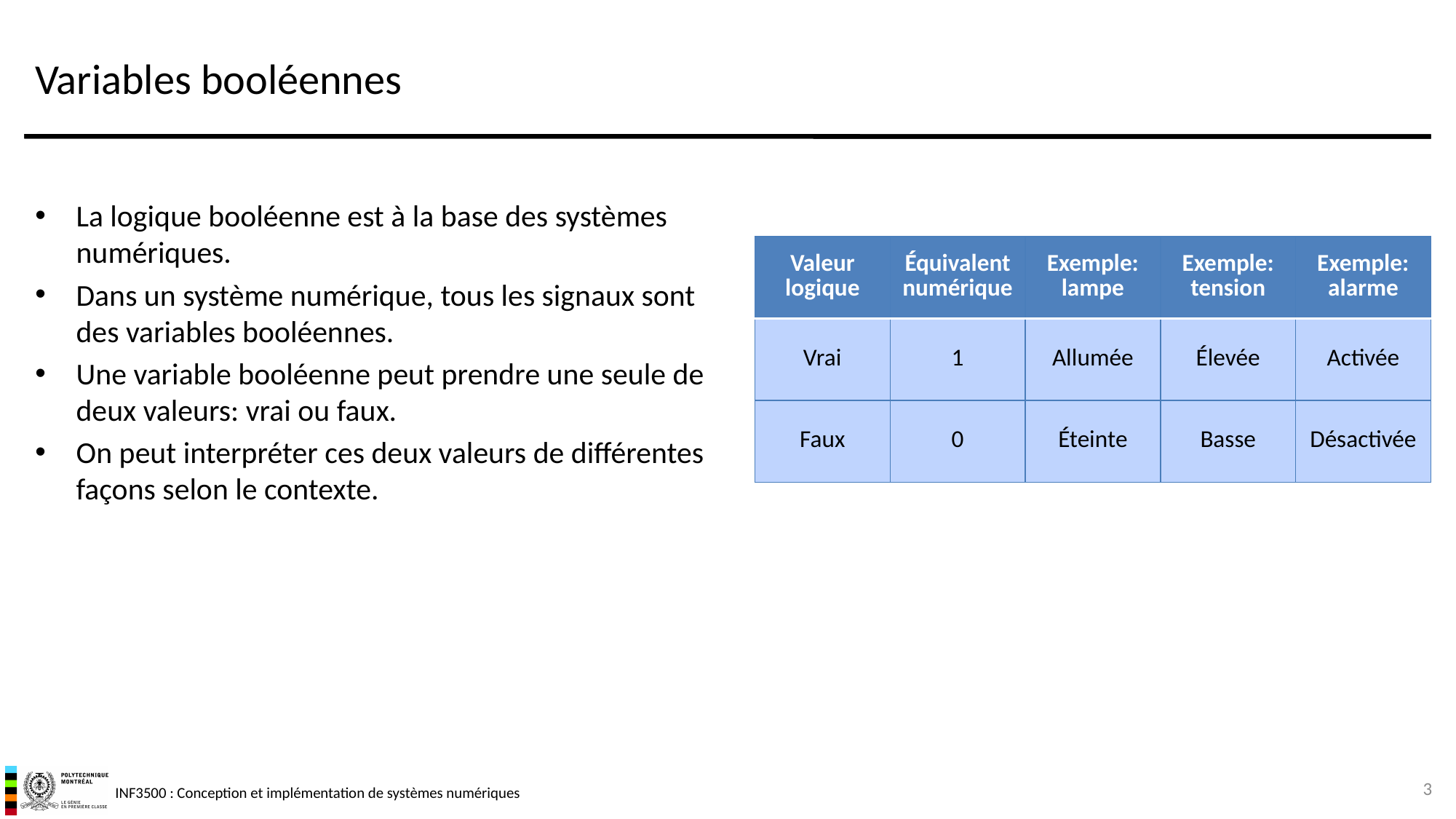

# Variables booléennes
La logique booléenne est à la base des systèmes numériques.
Dans un système numérique, tous les signaux sont des variables booléennes.
Une variable booléenne peut prendre une seule de deux valeurs: vrai ou faux.
On peut interpréter ces deux valeurs de différentes façons selon le contexte.
| Valeur logique | Équivalent numérique | Exemple: lampe | Exemple: tension | Exemple: alarme |
| --- | --- | --- | --- | --- |
| Vrai | 1 | Allumée | Élevée | Activée |
| Faux | 0 | Éteinte | Basse | Désactivée |
3